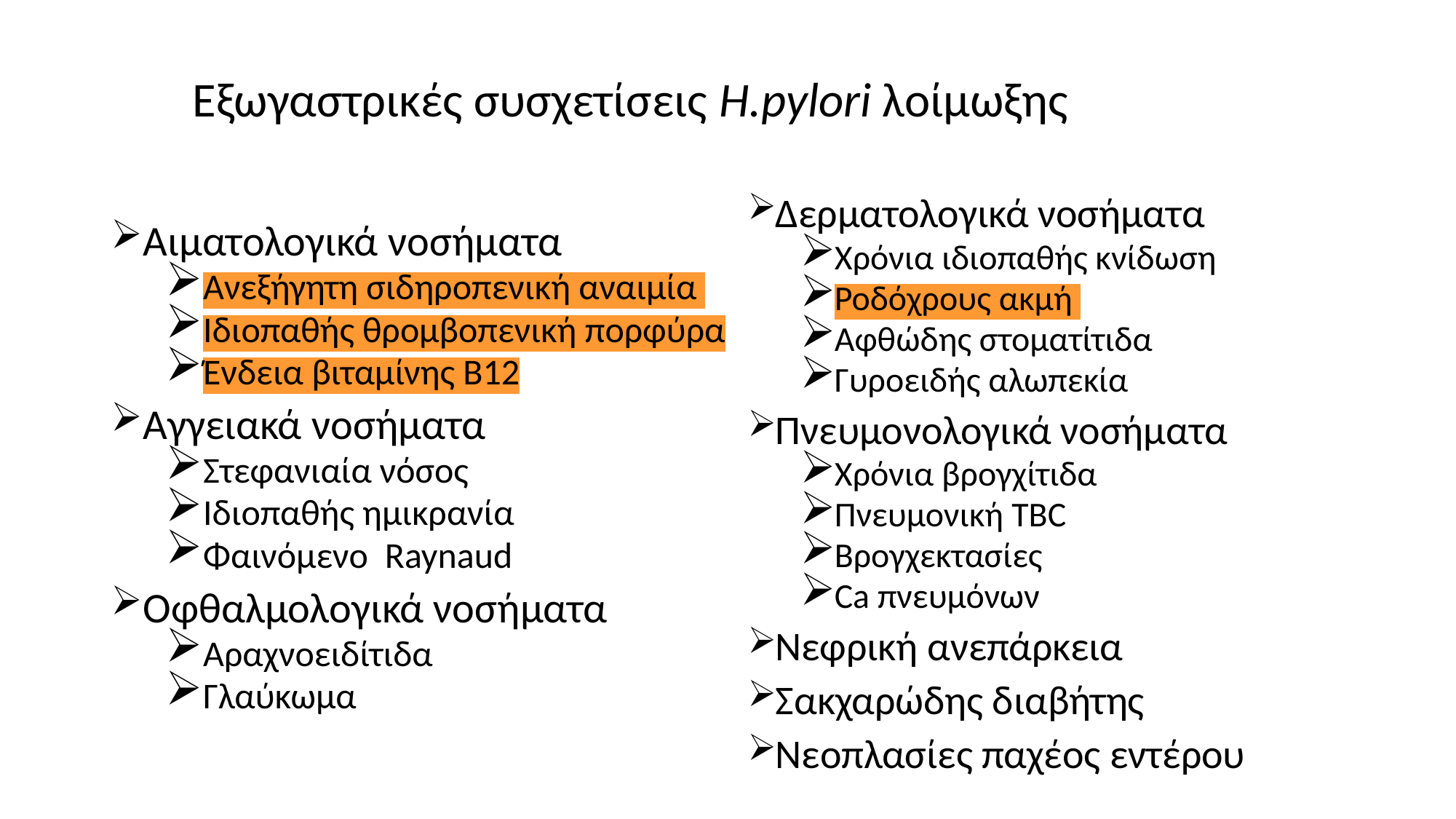

# Eξωγαστρικές συσχετίσεις Η.pylori λοίμωξης
Δερματολογικά νοσήματα
Χρόνια ιδιοπαθής κνίδωση
Ροδόχρους ακμή
Αφθώδης στοματίτιδα
Γυροειδής αλωπεκία
Πνευμονολογικά νοσήματα
Χρόνια βρογχίτιδα
Πνευμονική ΤΒC
Bρογχεκτασίες
Ca πνευμόνων
Nεφρική ανεπάρκεια
Σακχαρώδης διαβήτης
Νεοπλασίες παχέος εντέρου
Αιματολογικά νοσήματα
Ανεξήγητη σιδηροπενική αναιμία
Ιδιοπαθής θρομβοπενική πορφύρα
Ένδεια βιταμίνης Β12
Αγγειακά νοσήματα
Στεφανιαία νόσος
Ιδιοπαθής ημικρανία
Φαινόμενο  Raynaud
Οφθαλμολογικά νοσήματα
Αραχνοειδίτιδα
Γλαύκωμα